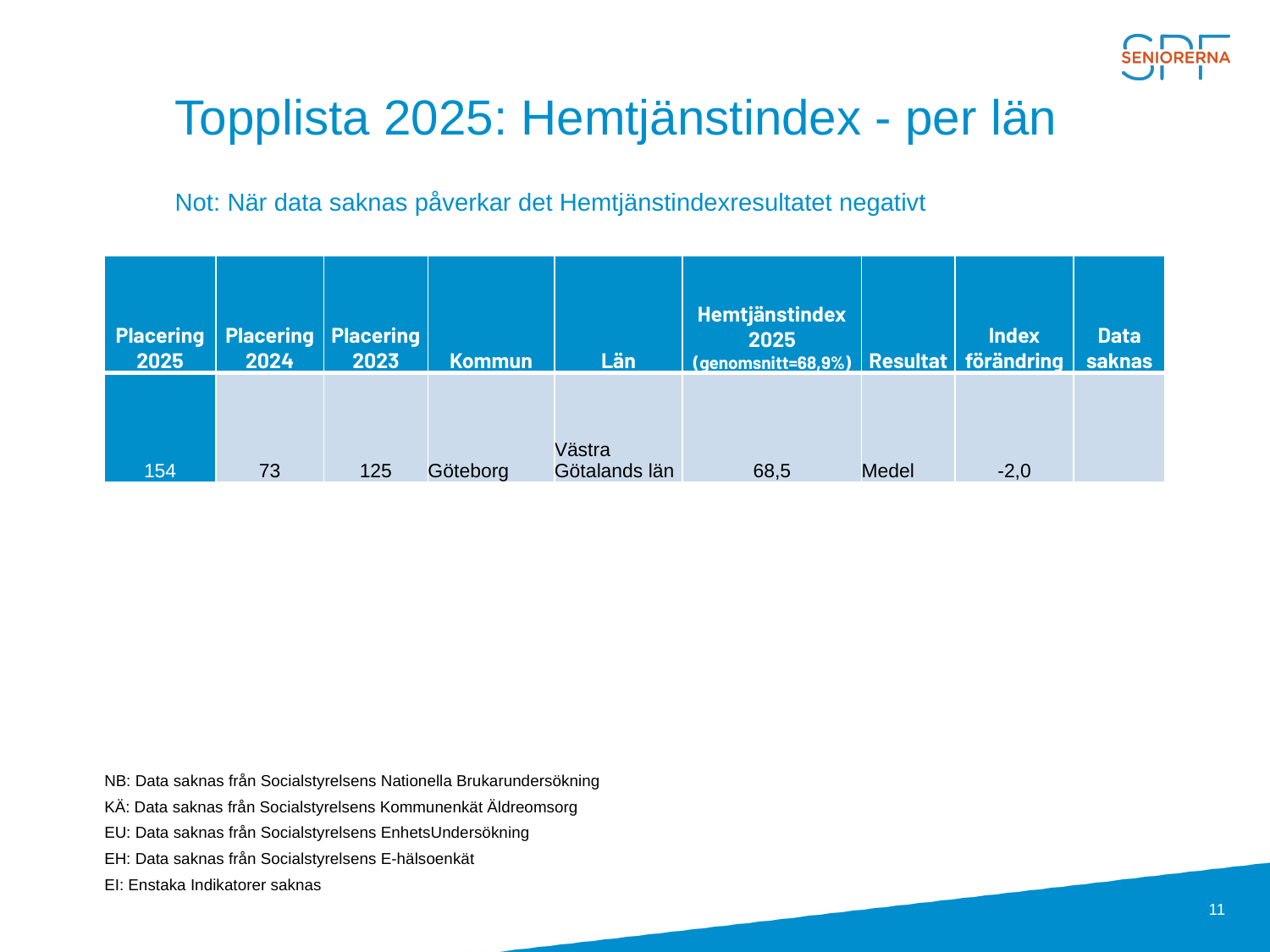

# Topplista 2025: Hemtjänstindex - per län Not: När data saknas påverkar det Hemtjänstindexresultatet negativt

| Placering 2025 | Placering 2024 | Placering 2023 | Kommun | Län | Hemtjänstindex 2025 (genomsnitt=68,9%) | Resultat | Index förändring | Data saknas |
| --- | --- | --- | --- | --- | --- | --- | --- | --- |
| 154 | 73 | 125 | Göteborg | Västra Götalands län | 68,5 | Medel | -2,0 |  |

NB: Data saknas från Socialstyrelsens Nationella Brukarundersökning
KÄ: Data saknas från Socialstyrelsens Kommunenkät Äldreomsorg
EU: Data saknas från Socialstyrelsens EnhetsUndersökning
EH: Data saknas från Socialstyrelsens E-hälsoenkät
EI: Enstaka Indikatorer saknas

11